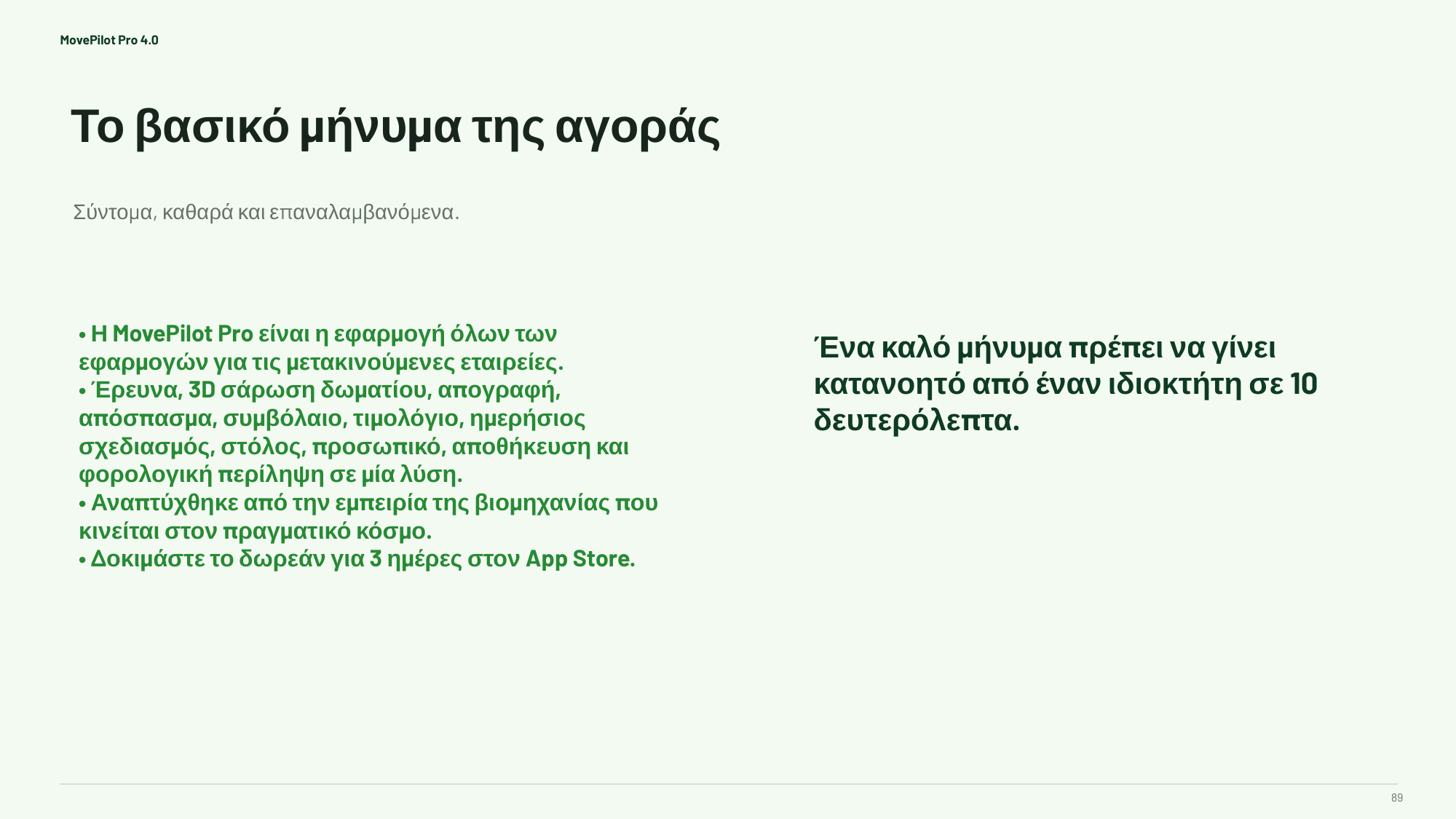

MovePilot Pro 4.0
Το βασικό μήνυμα της αγοράς
Ένα καλό μήνυμα πρέπει να γίνει κατανοητό από έναν ιδιοκτήτη σε 10 δευτερόλεπτα.
Σύντομα, καθαρά και επαναλαμβανόμενα.
• Η MovePilot Pro είναι η εφαρμογή όλων των εφαρμογών για τις μετακινούμενες εταιρείες.
• Έρευνα, 3D σάρωση δωματίου, απογραφή, απόσπασμα, συμβόλαιο, τιμολόγιο, ημερήσιος σχεδιασμός, στόλος, προσωπικό, αποθήκευση και φορολογική περίληψη σε μία λύση.
• Αναπτύχθηκε από την εμπειρία της βιομηχανίας που κινείται στον πραγματικό κόσμο.
• Δοκιμάστε το δωρεάν για 3 ημέρες στον App Store.

89